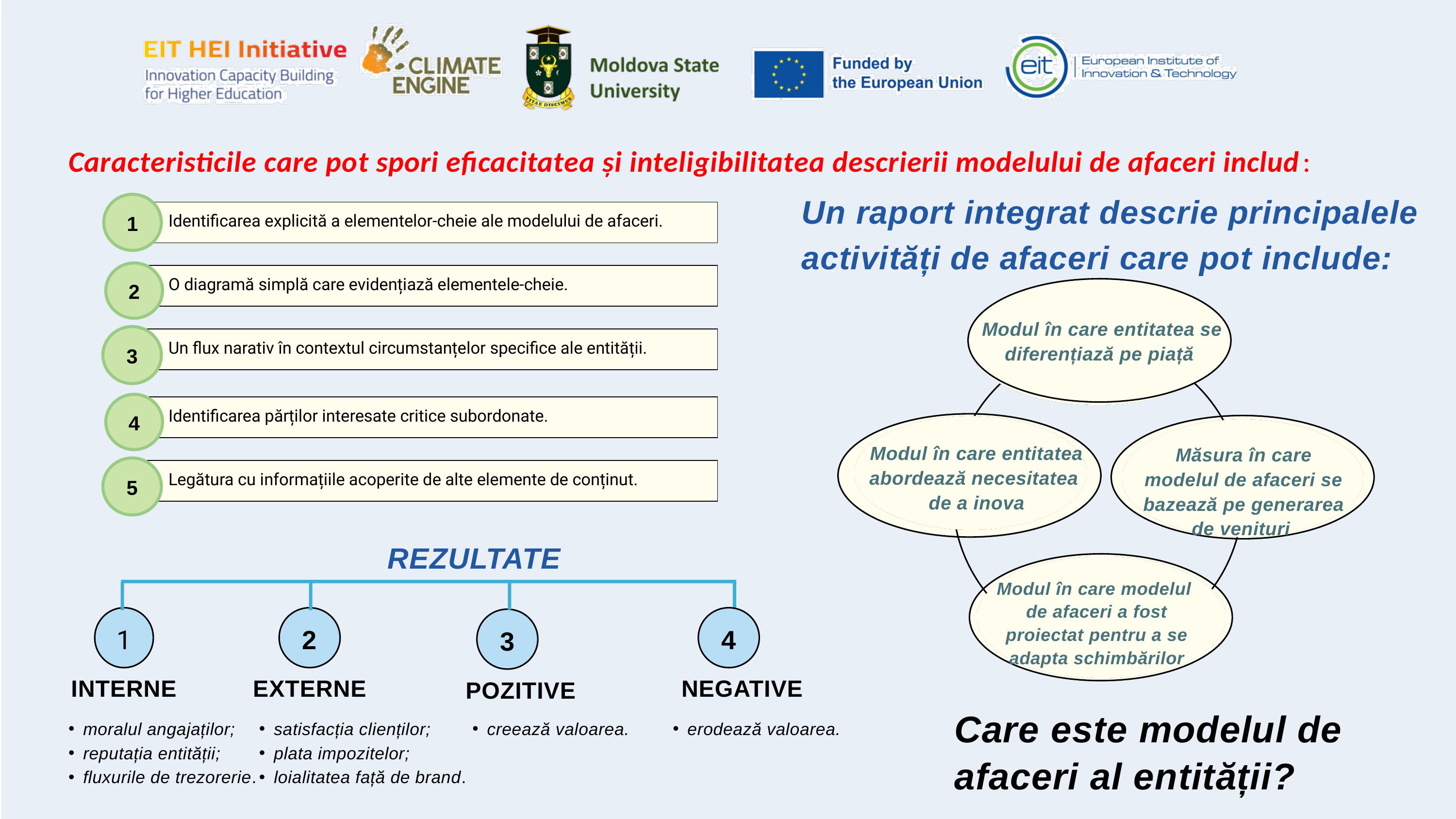

Caracteristicile care pot spori eficacitatea și inteligibilitatea descrierii modelului de afaceri includ:
Un raport integrat descrie principalele activități de afaceri care pot include:

1

Identificarea explicită a elementelor-cheie ale modelului de afaceri.

2

O diagramă simplă care evidențiază elementele-cheie.

3

Un flux narativ în contextul circumstanțelor specifice ale entității.

4

Identificarea părților interesate critice subordonate.

5

Legătura cu informațiile acoperite de alte elemente de conținut.

Modul în care entitatea se diferențiază pe piață

Modul în care entitatea abordează necesitatea
de a inova
Măsura în care modelul de afaceri se bazează pe generarea de venituri

Modul în care modelul
de afaceri a fost proiectat pentru a se adapta schimbărilor
REZULTATE

1

2

4

3
INTERNE
EXTERNE
NEGATIVE
POZITIVE
moralul angajaților;
reputația entității;
fluxurile de trezorerie.
satisfacția clienților;
plata impozitelor;
loialitatea față de brand.
creează valoarea.
erodează valoarea.
Care este modelul de afaceri al entității?